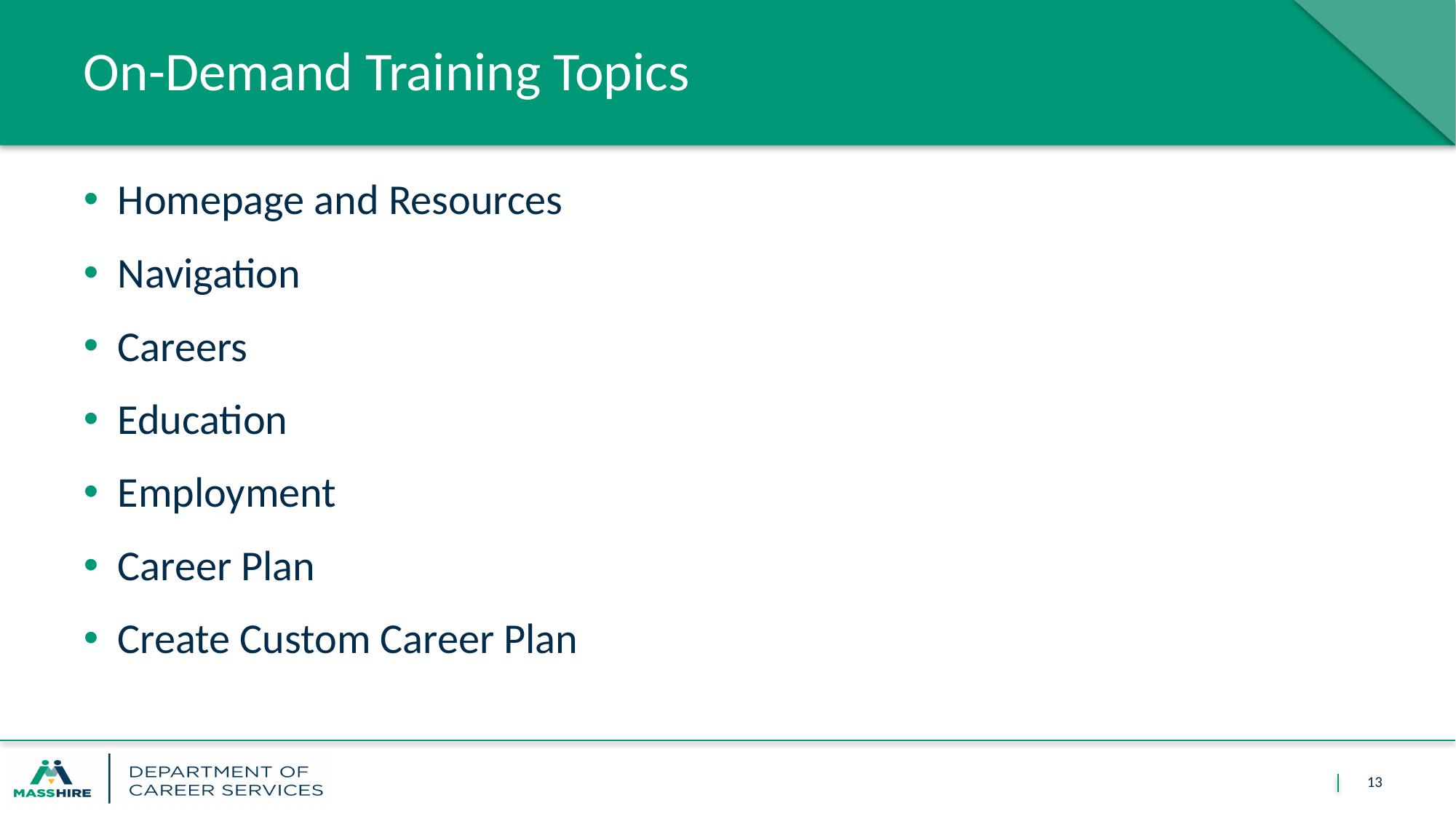

February 1, 2018
# On-Demand Training Topics
Homepage and Resources
Navigation
Careers
Education
Employment
Career Plan
Create Custom Career Plan
13